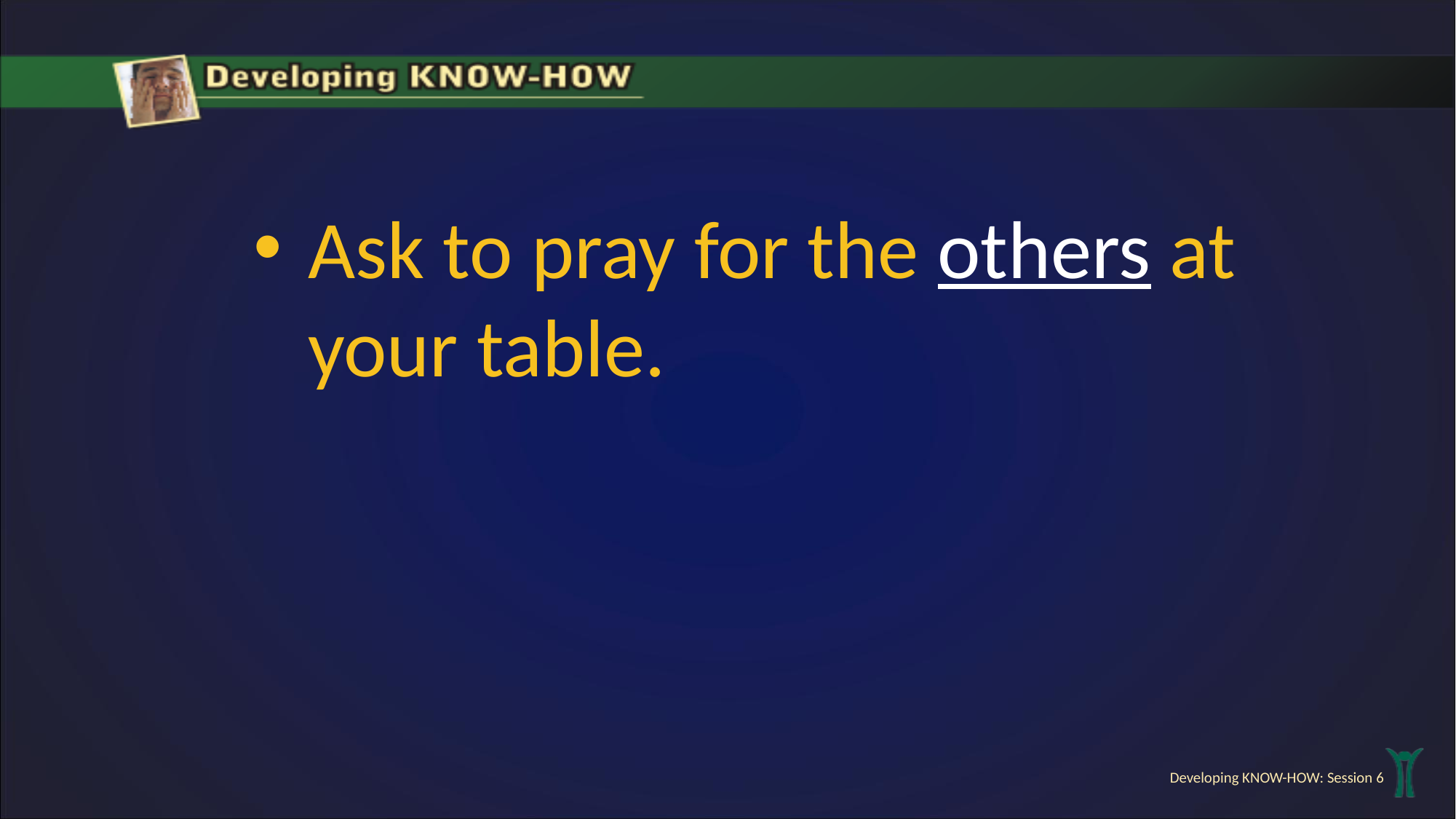

Ask to pray for the others at your table.